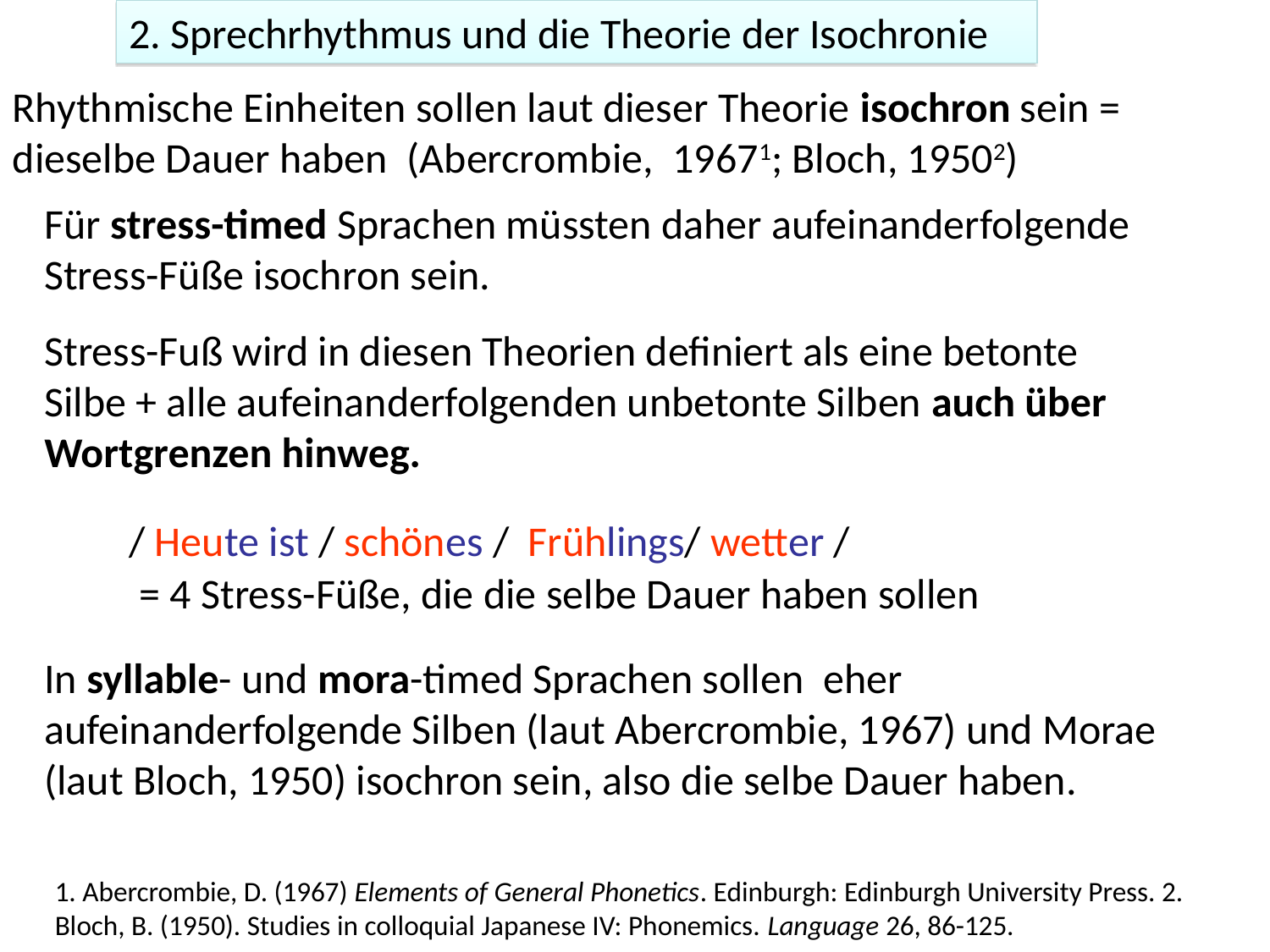

2. Sprechrhythmus und die Theorie der Isochronie
Rhythmische Einheiten sollen laut dieser Theorie isochron sein = dieselbe Dauer haben  (Abercrombie,  19671; Bloch, 19502)
Für stress-timed Sprachen müssten daher aufeinanderfolgende Stress-Füße isochron sein.
Stress-Fuß wird in diesen Theorien definiert als eine betonte Silbe + alle aufeinanderfolgenden unbetonte Silben auch über Wortgrenzen hinweg.
/ Heute ist / schönes /  Frühlings/ wetter /
= 4 Stress-Füße, die die selbe Dauer haben sollen
In syllable- und mora-timed Sprachen sollen  eher aufeinanderfolgende Silben (laut Abercrombie, 1967) und Morae (laut Bloch, 1950) isochron sein, also die selbe Dauer haben.
1. Abercrombie, D. (1967) Elements of General Phonetics. Edinburgh: Edinburgh University Press. 2. Bloch, B. (1950). Studies in colloquial Japanese IV: Phonemics. Language 26, 86-125.